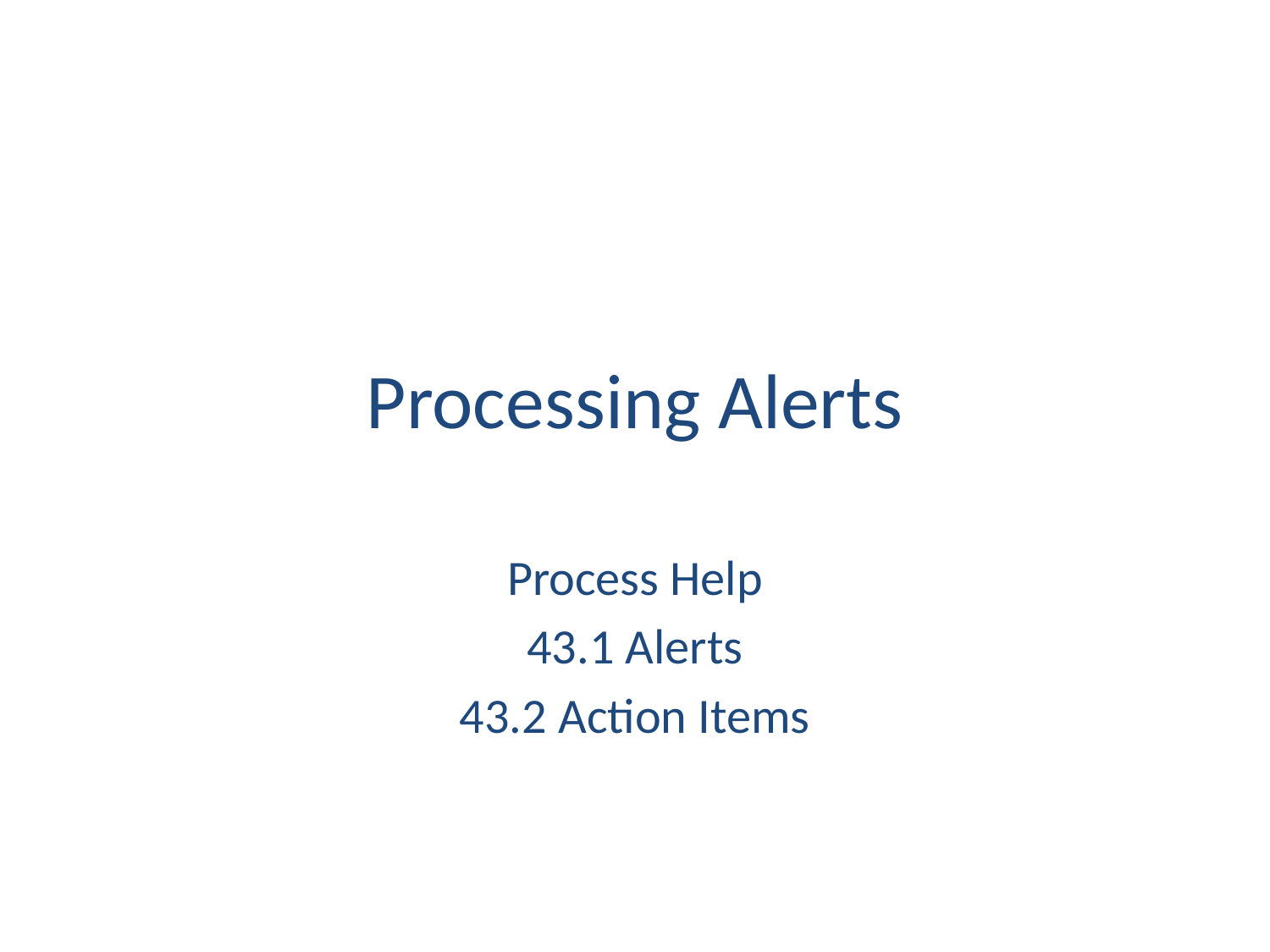

# Processing Alerts
Process Help
43.1 Alerts
43.2 Action Items